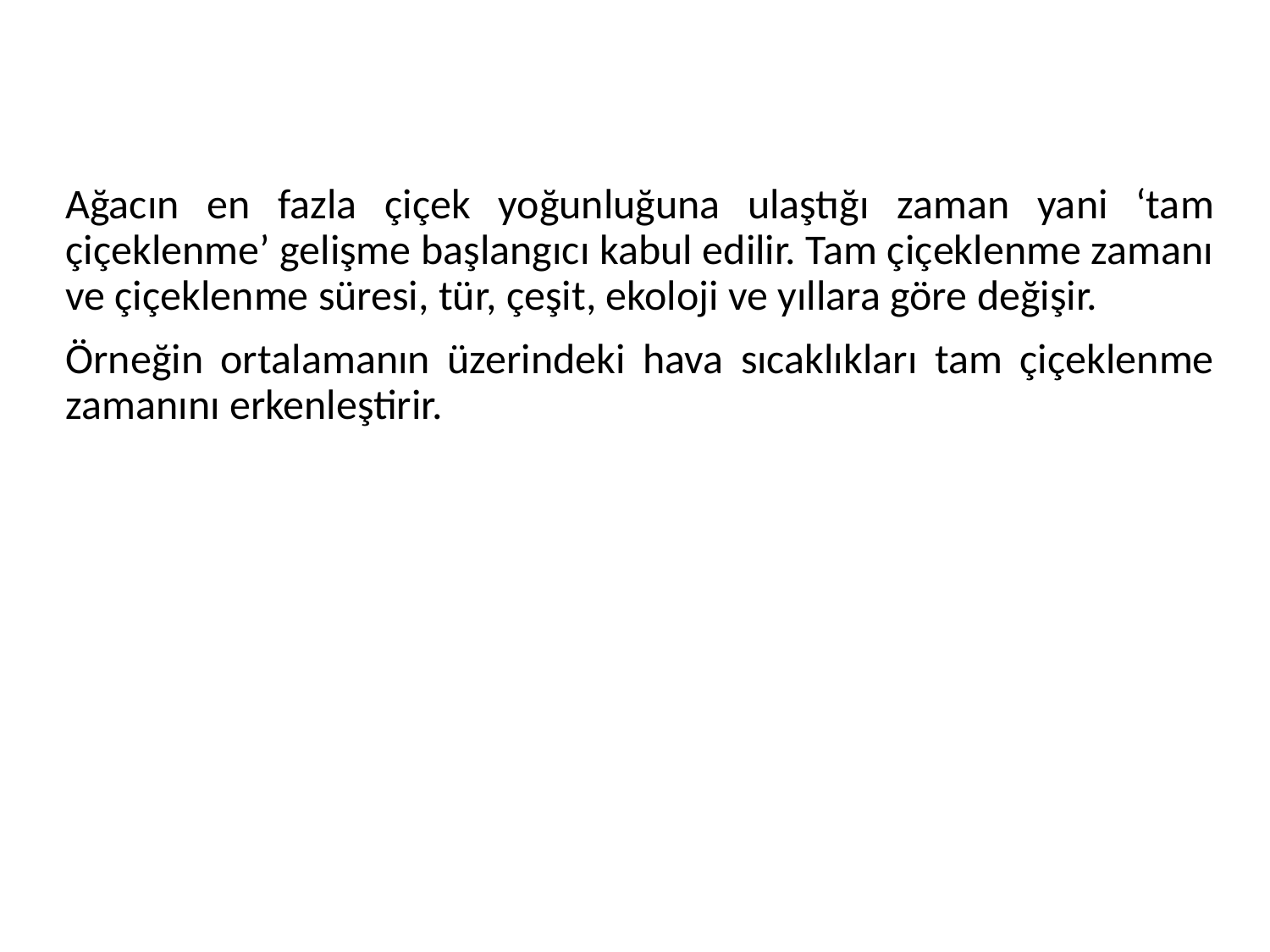

#
Ağacın en fazla çiçek yoğunluğuna ulaştığı zaman yani ‘tam çiçeklenme’ gelişme başlangıcı kabul edilir. Tam çiçeklenme zamanı ve çiçeklenme süresi, tür, çeşit, ekoloji ve yıllara göre değişir.
Örneğin ortalamanın üzerindeki hava sıcaklıkları tam çiçeklenme zamanını erkenleştirir.